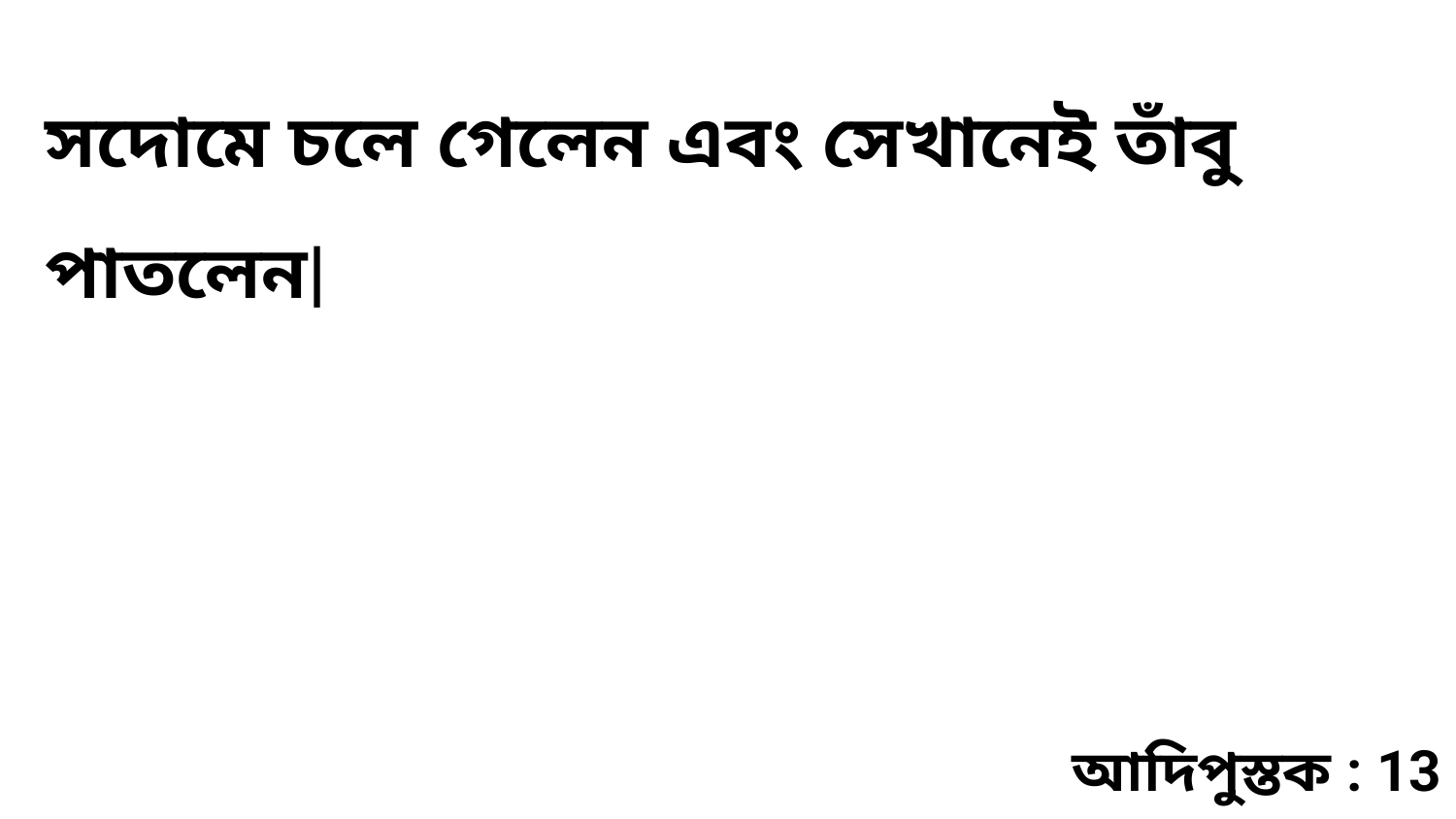

সদোমে চলে গেলেন এবং সেখানেই তাঁবু পাতলেন|
আদিপুস্তক : 13